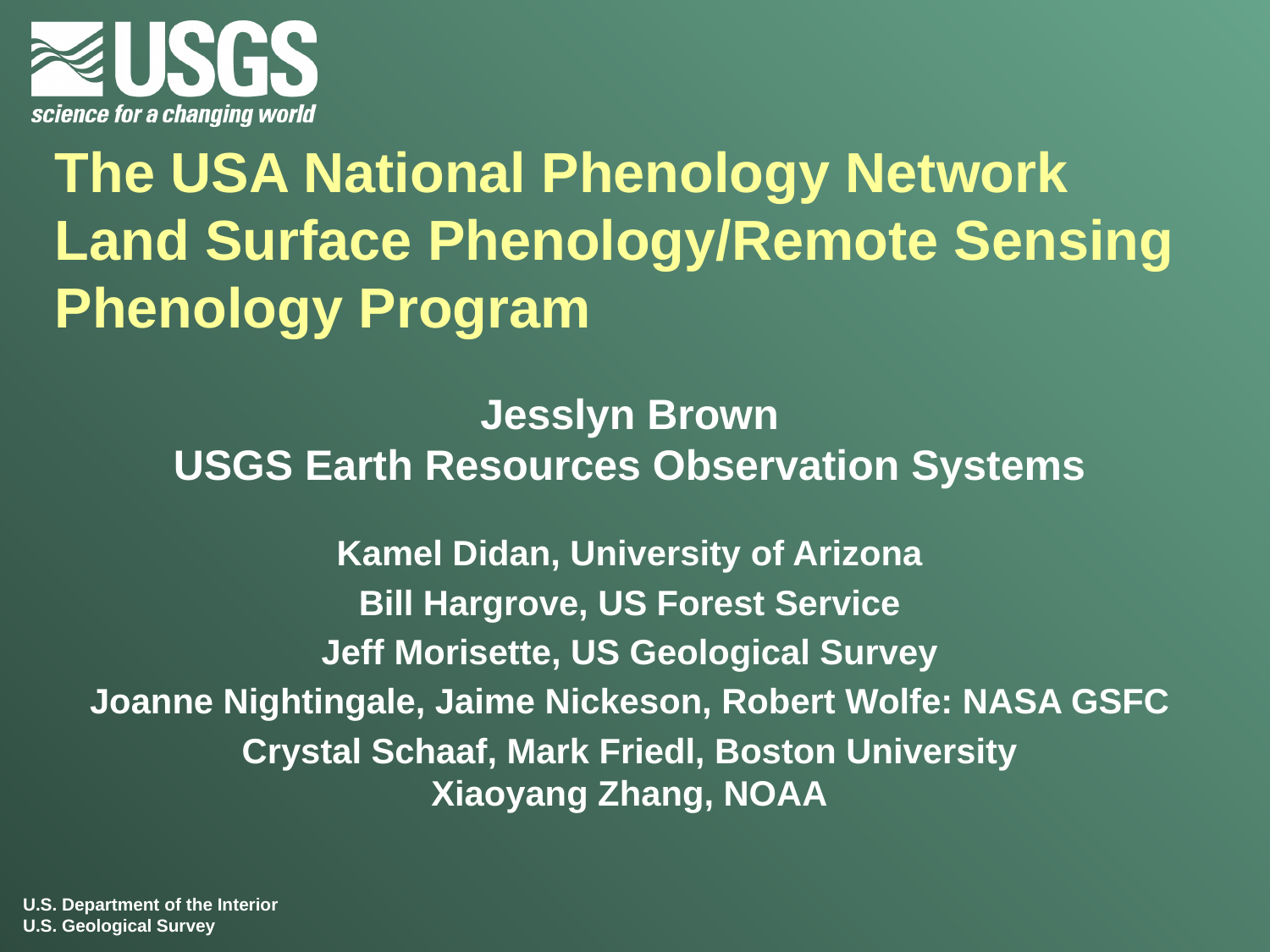

# The USA National Phenology Network Land Surface Phenology/Remote Sensing Phenology Program
Jesslyn Brown
USGS Earth Resources Observation Systems
Kamel Didan, University of Arizona
Bill Hargrove, US Forest Service
Jeff Morisette, US Geological Survey
Joanne Nightingale, Jaime Nickeson, Robert Wolfe: NASA GSFC
Crystal Schaaf, Mark Friedl, Boston University
Xiaoyang Zhang, NOAA